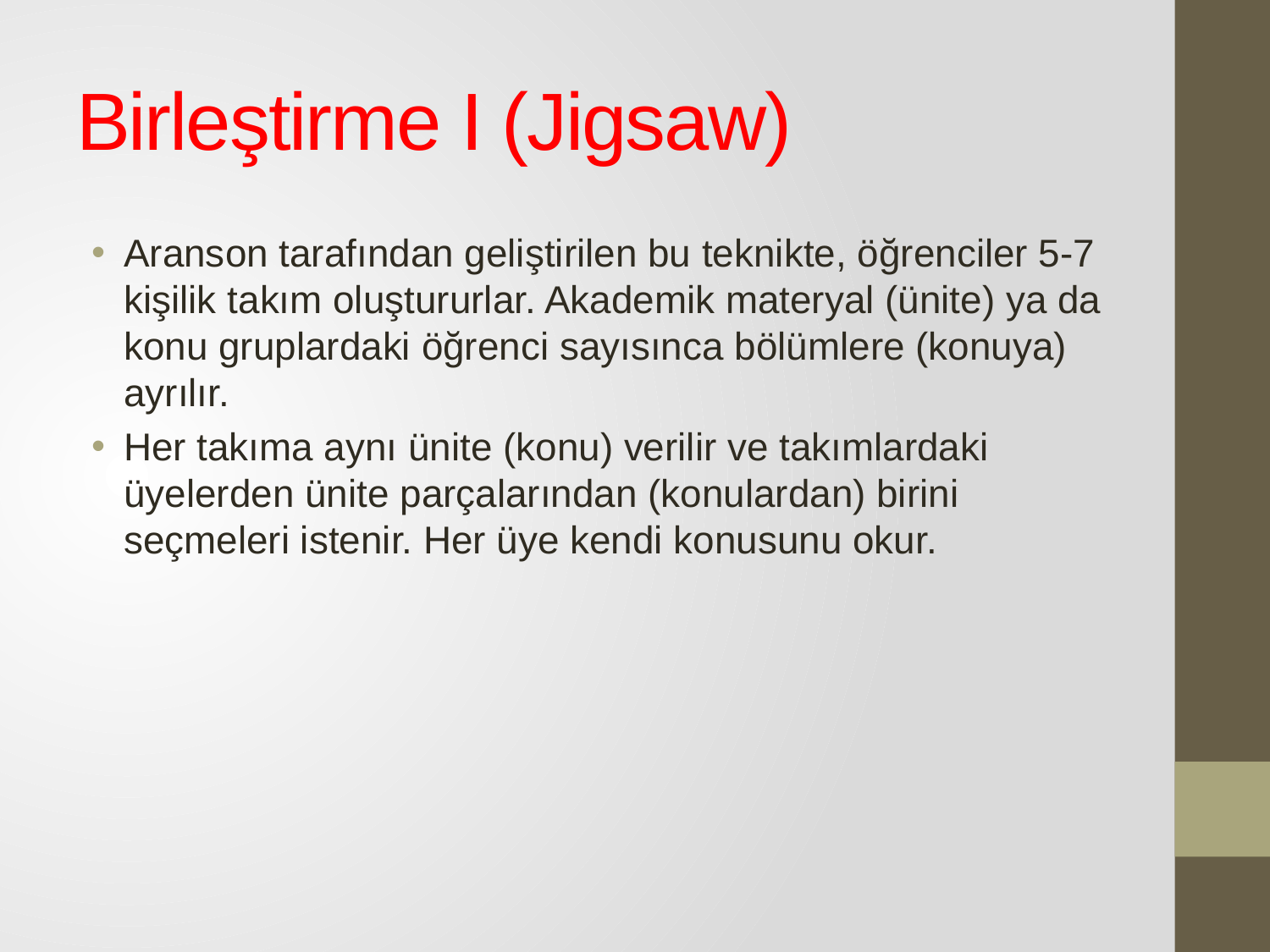

# Birleştirme I (Jigsaw)
Aranson tarafından geliştirilen bu teknikte, öğrenciler 5-7 kişilik takım oluştururlar. Akademik materyal (ünite) ya da konu gruplardaki öğrenci sayısınca bölümlere (konuya) ayrılır.
Her takıma aynı ünite (konu) verilir ve takımlardaki üyelerden ünite parçalarından (konulardan) birini seçmeleri istenir. Her üye kendi konusunu okur.